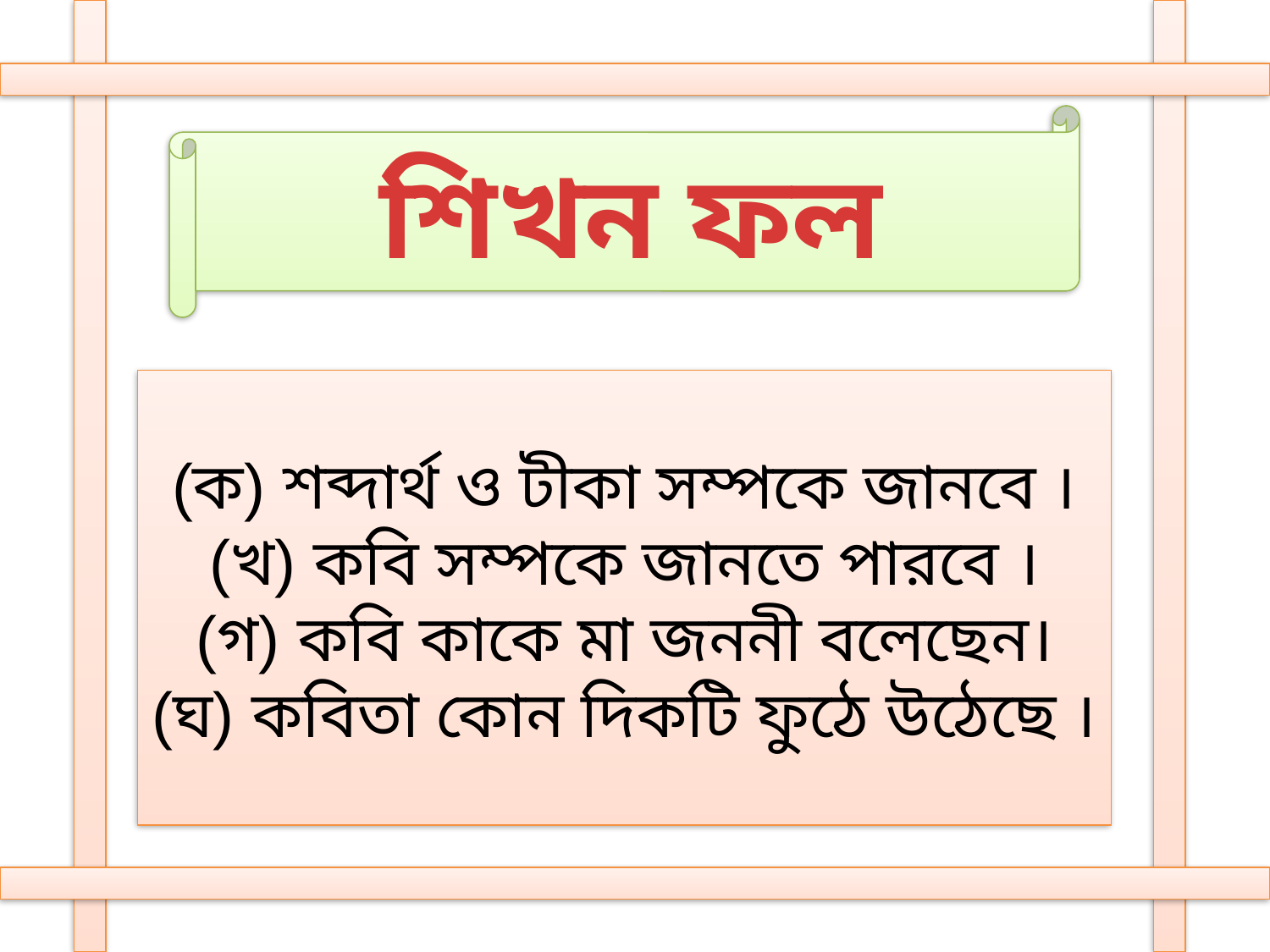

শিখন ফল
(ক) শব্দার্থ ও টীকা সম্পকে জানবে ।
(খ) কবি সম্পকে জানতে পারবে ।
(গ) কবি কাকে মা জননী বলেছেন।
(ঘ) কবিতা কোন দিকটি ফুঠে উঠেছে ।